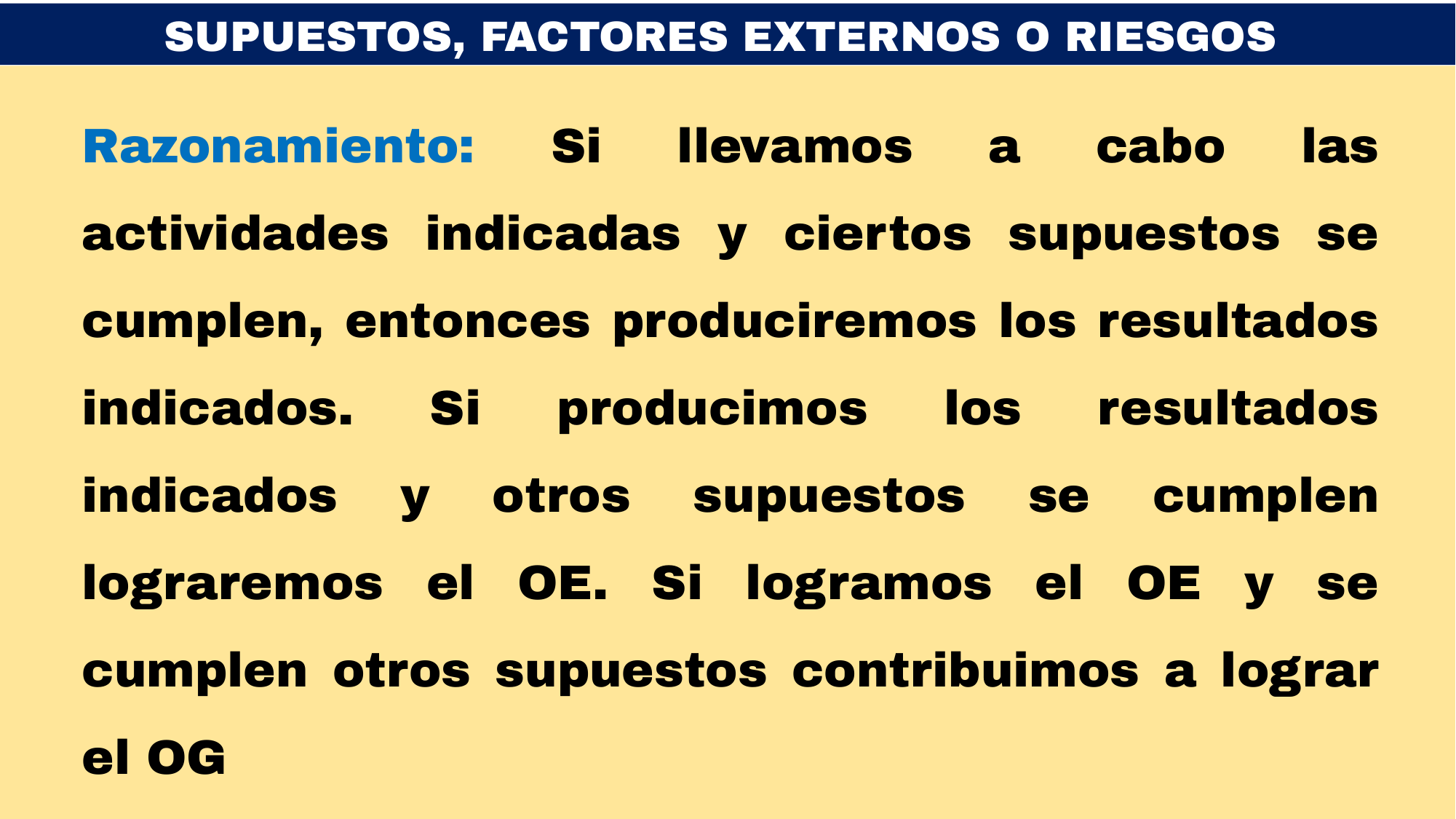

SUPUESTOS, FACTORES EXTERNOS O RIESGOS

Razonamiento: Si llevamos a cabo las actividades indicadas y ciertos supuestos se cumplen, entonces produciremos los resultados indicados. Si producimos los resultados indicados y otros supuestos se cumplen lograremos el OE. Si logramos el OE y se cumplen otros supuestos contribuimos a lograr el OG